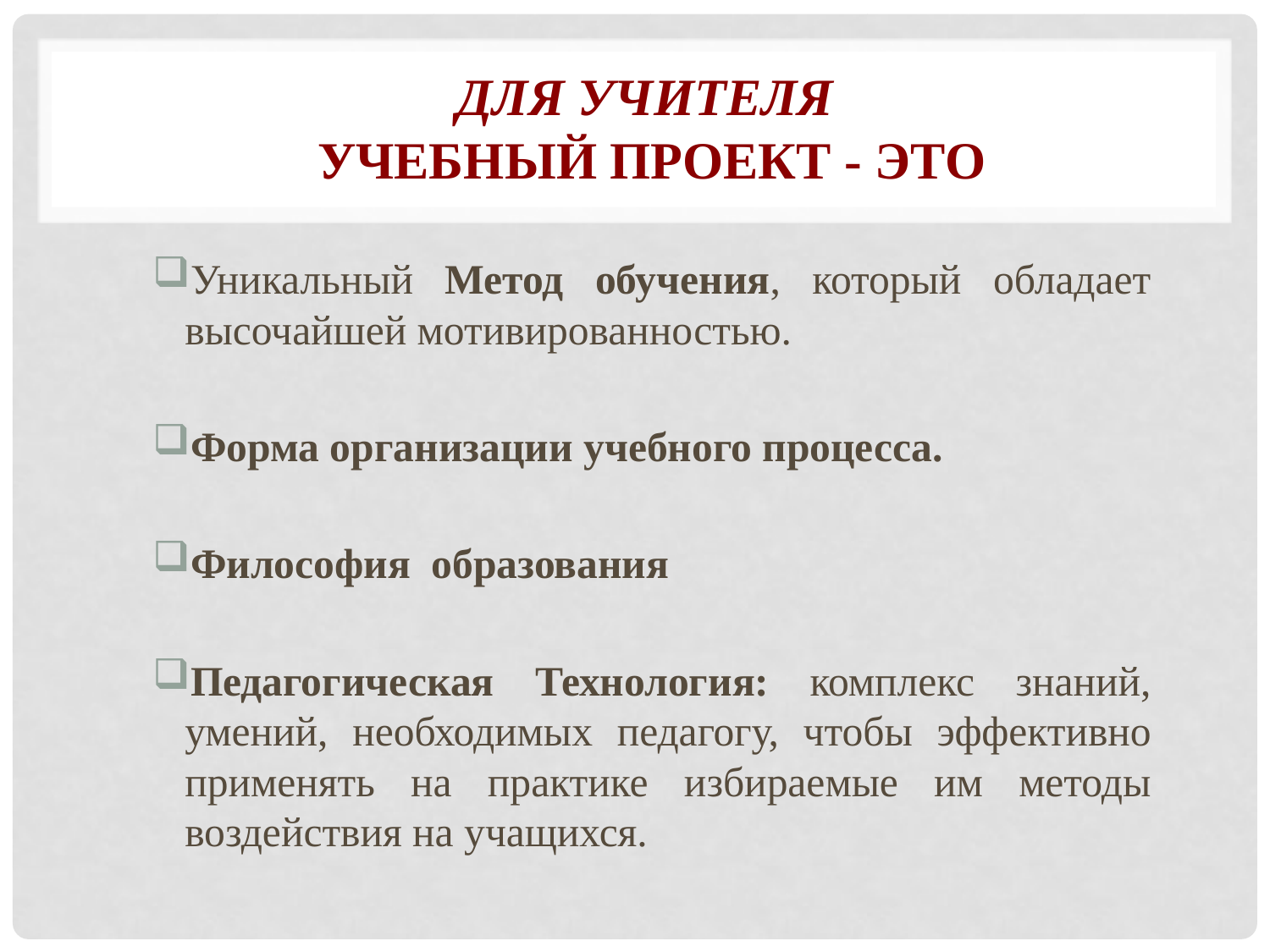

# Для учителя учебный проект - это
Уникальный Метод обучения, который обладает высочайшей мотивированностью.

Форма организации учебного процесса.

Философия  образования

Педагогическая Технология: комплекс знаний, умений, необходимых педагогу, чтобы эффективно применять на практике избираемые им методы воздействия на учащихся.